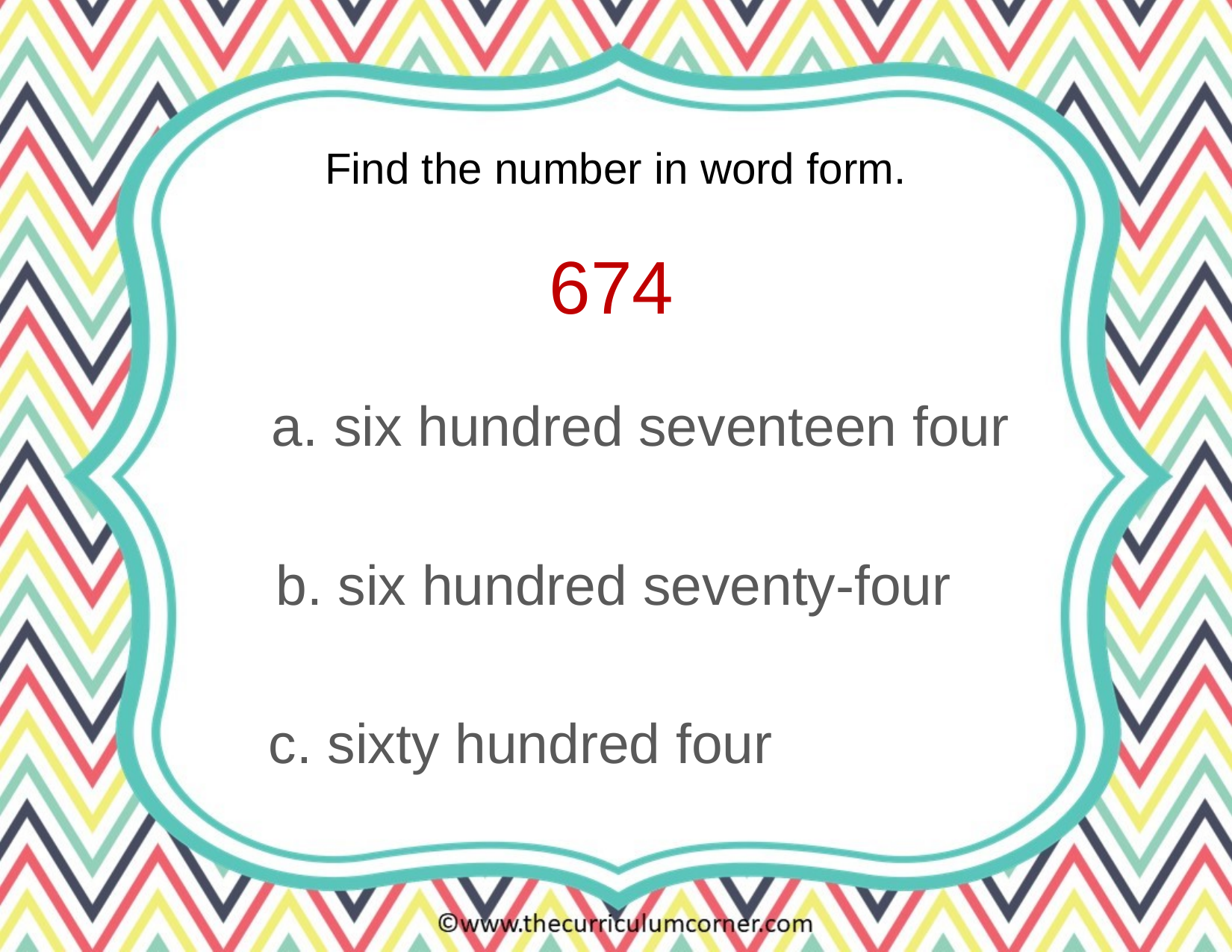

Find the number in word form.
674
a. six hundred seventeen four
b. six hundred seventy-four
c. sixty hundred four